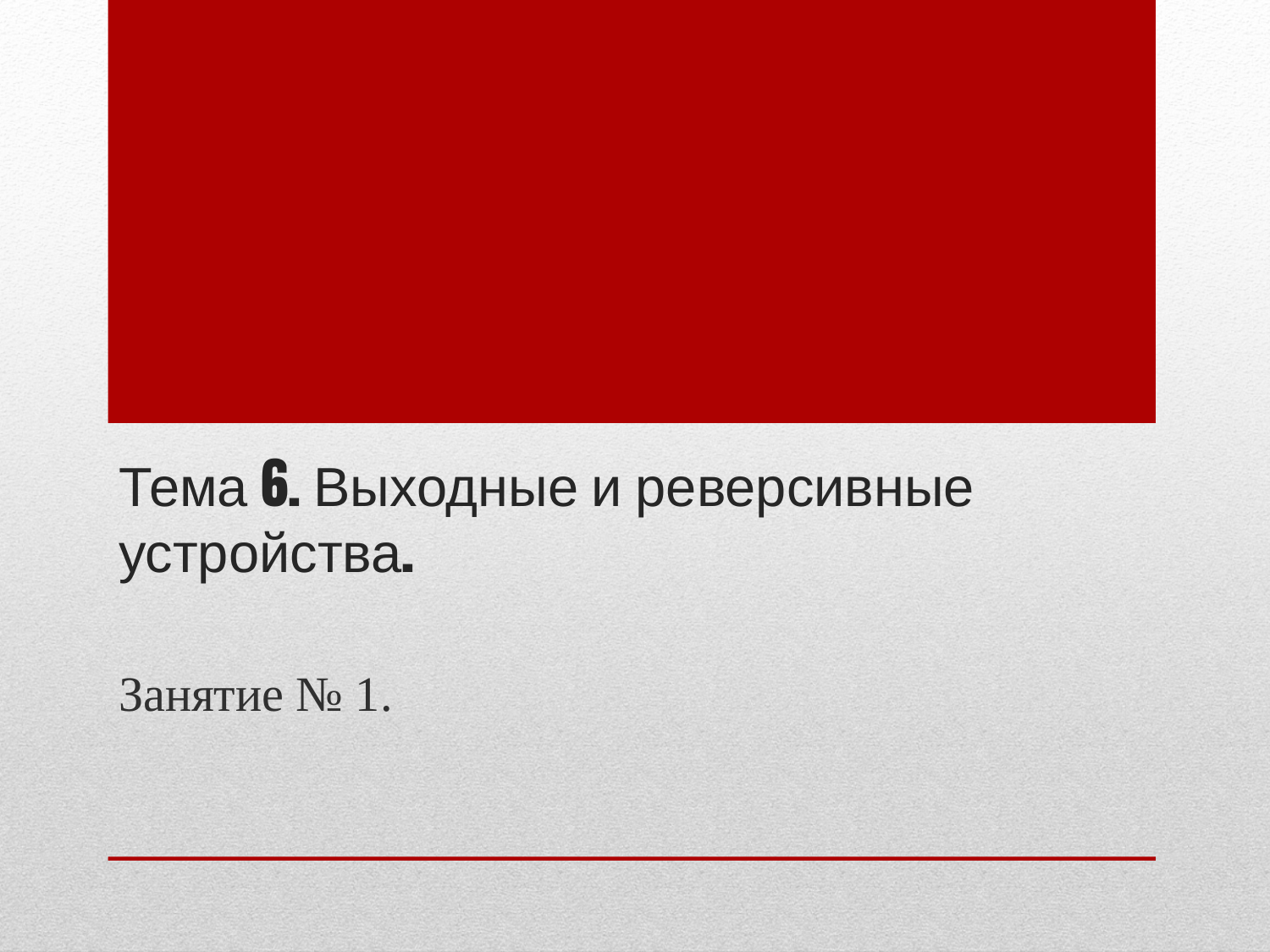

# Тема 6. Выходные и реверсивные устройства.
Занятие № 1.